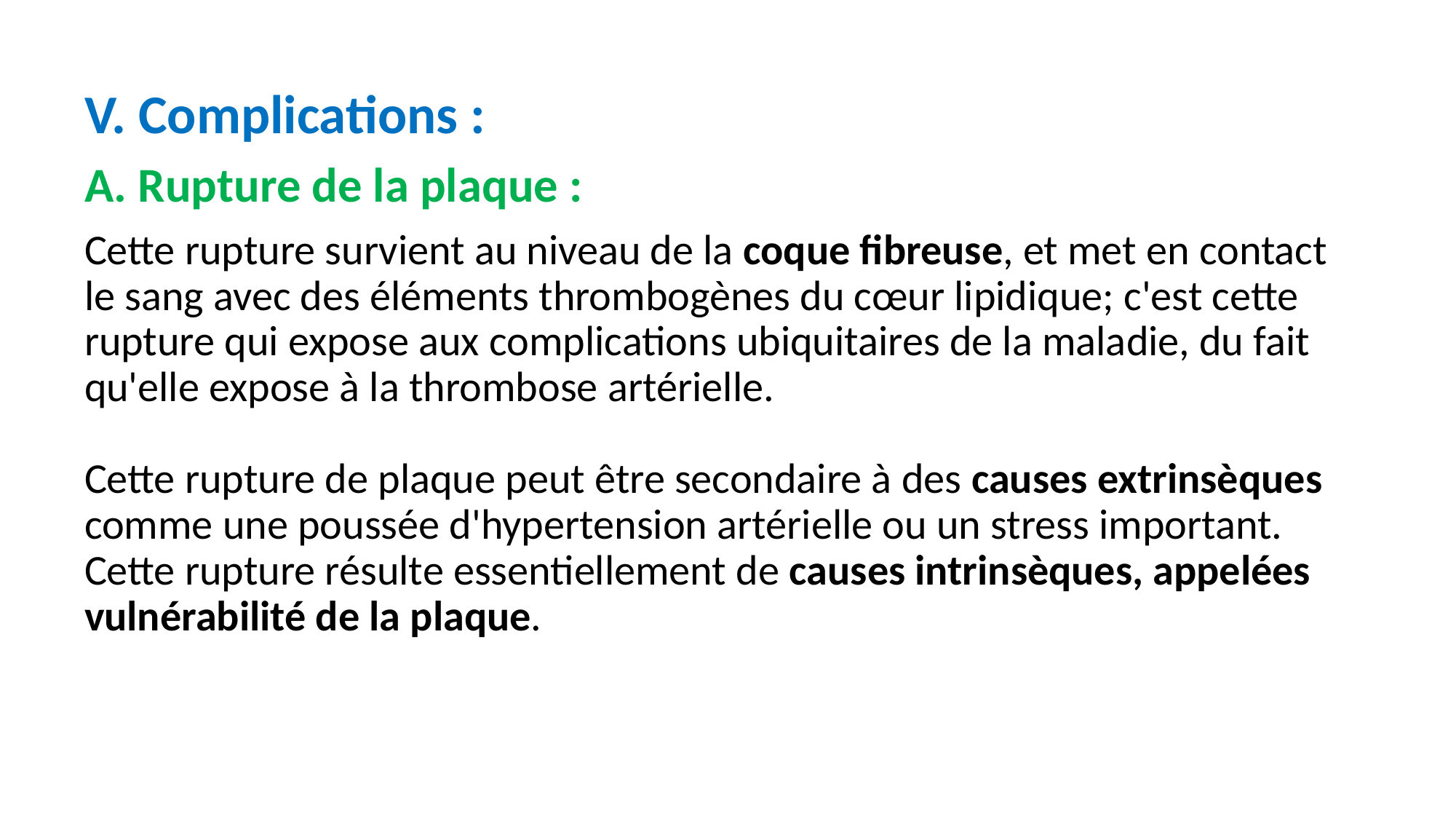

V. Complications :
A. Rupture de la plaque :
Cette rupture survient au niveau de la coque fibreuse, et met en contact le sang avec des éléments thrombogènes du cœur lipidique; c'est cette rupture qui expose aux complications ubiquitaires de la maladie, du fait qu'elle expose à la thrombose artérielle.
Cette rupture de plaque peut être secondaire à des causes extrinsèques comme une poussée d'hypertension artérielle ou un stress important.
Cette rupture résulte essentiellement de causes intrinsèques, appelées vulnérabilité de la plaque.